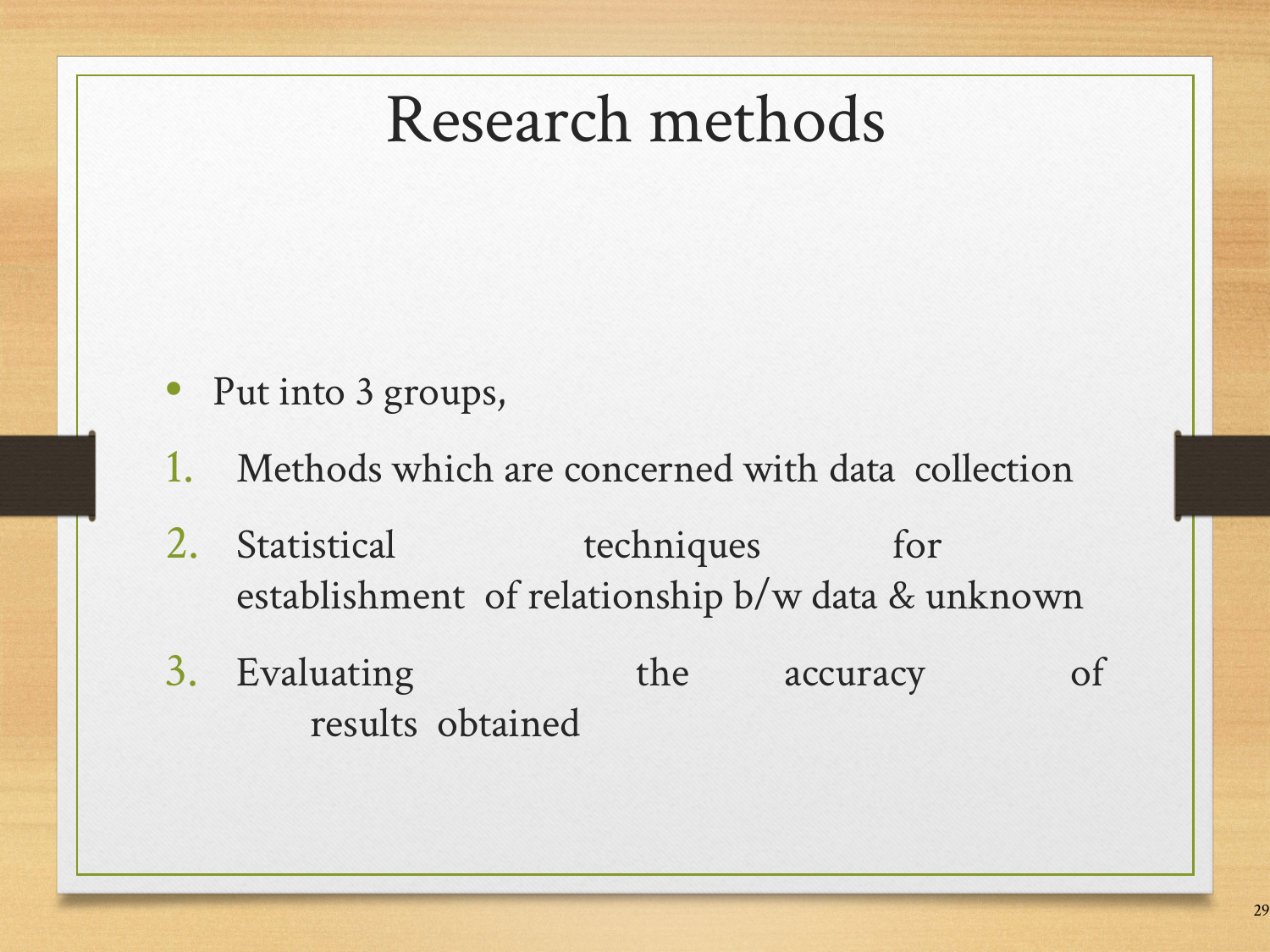

# Research methods
Put into 3 groups,
Methods which are concerned with data  collection
Statistical	techniques	for	establishment  of relationship b/w data & unknown
Evaluating	the	accuracy	of	results  obtained
29